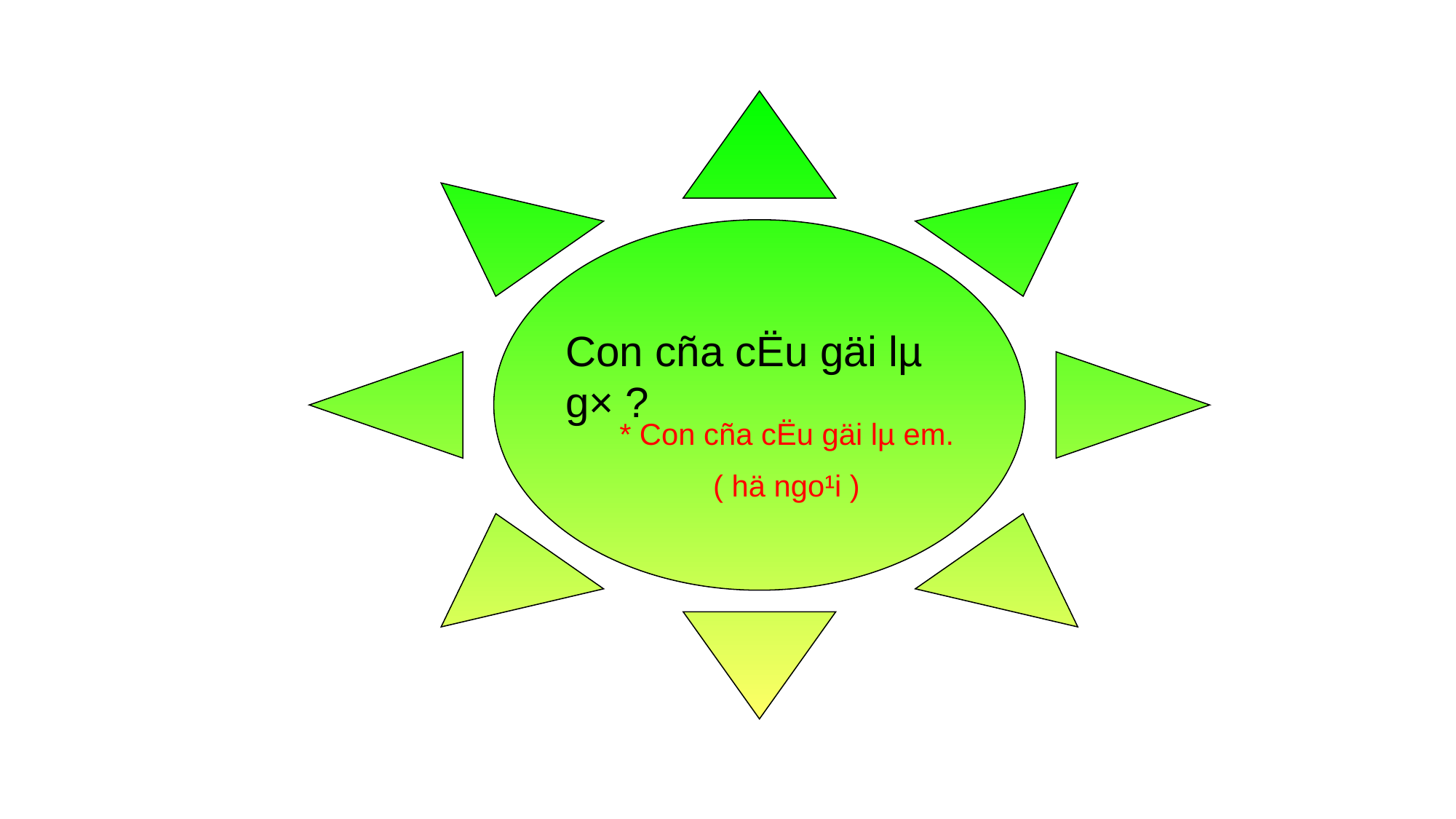

Con cña cËu gäi lµ g× ?

* Con cña cËu gäi lµ em.
( hä ngo¹i )